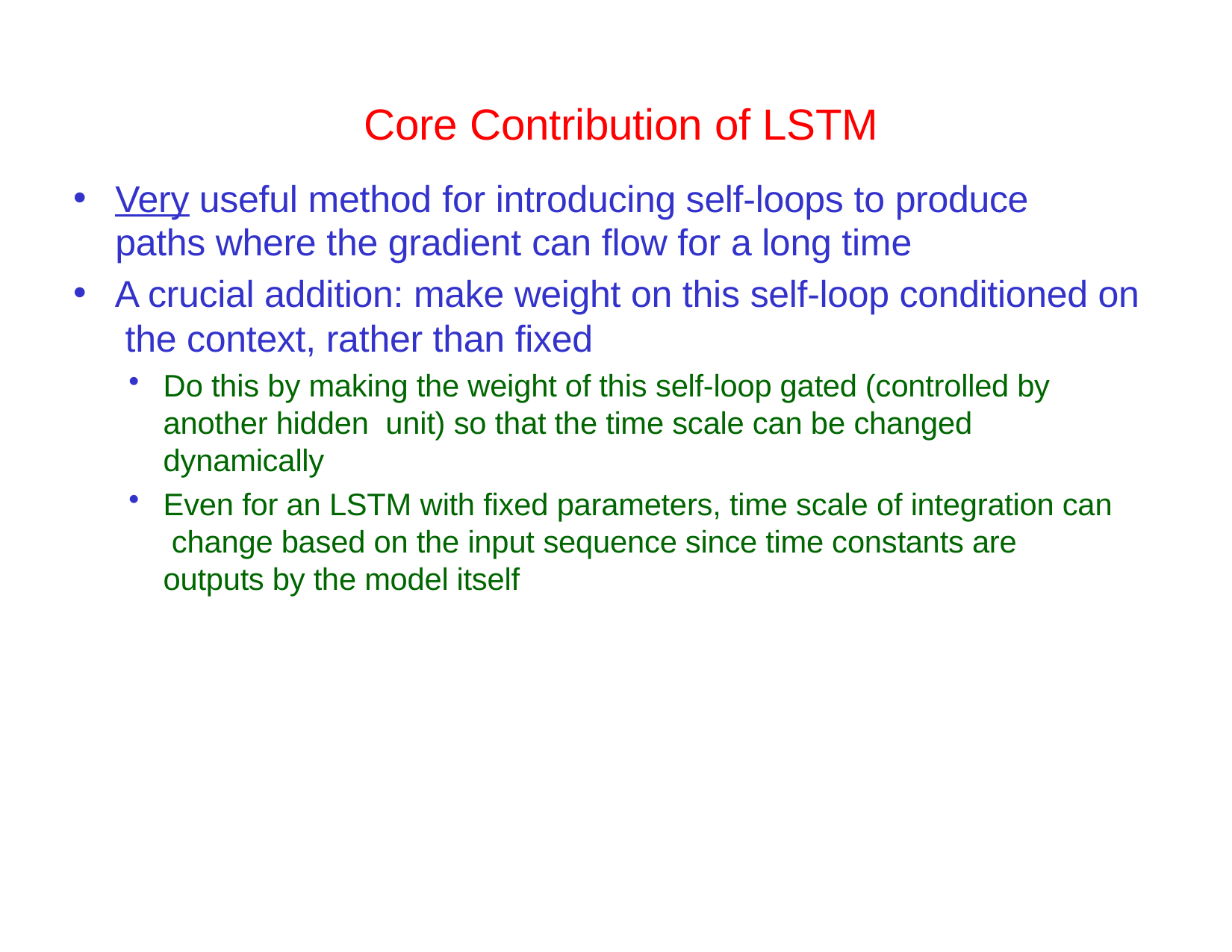

# Core Contribution of LSTM
Very useful method for introducing self-loops to produce paths where the gradient can flow for a long time
A crucial addition: make weight on this self-loop conditioned on  the context, rather than fixed
Do this by making the weight of this self-loop gated (controlled by another hidden  unit) so that the time scale can be changed dynamically
Even for an LSTM with fixed parameters, time scale of integration can  change based on the input sequence since time constants are outputs by the model itself